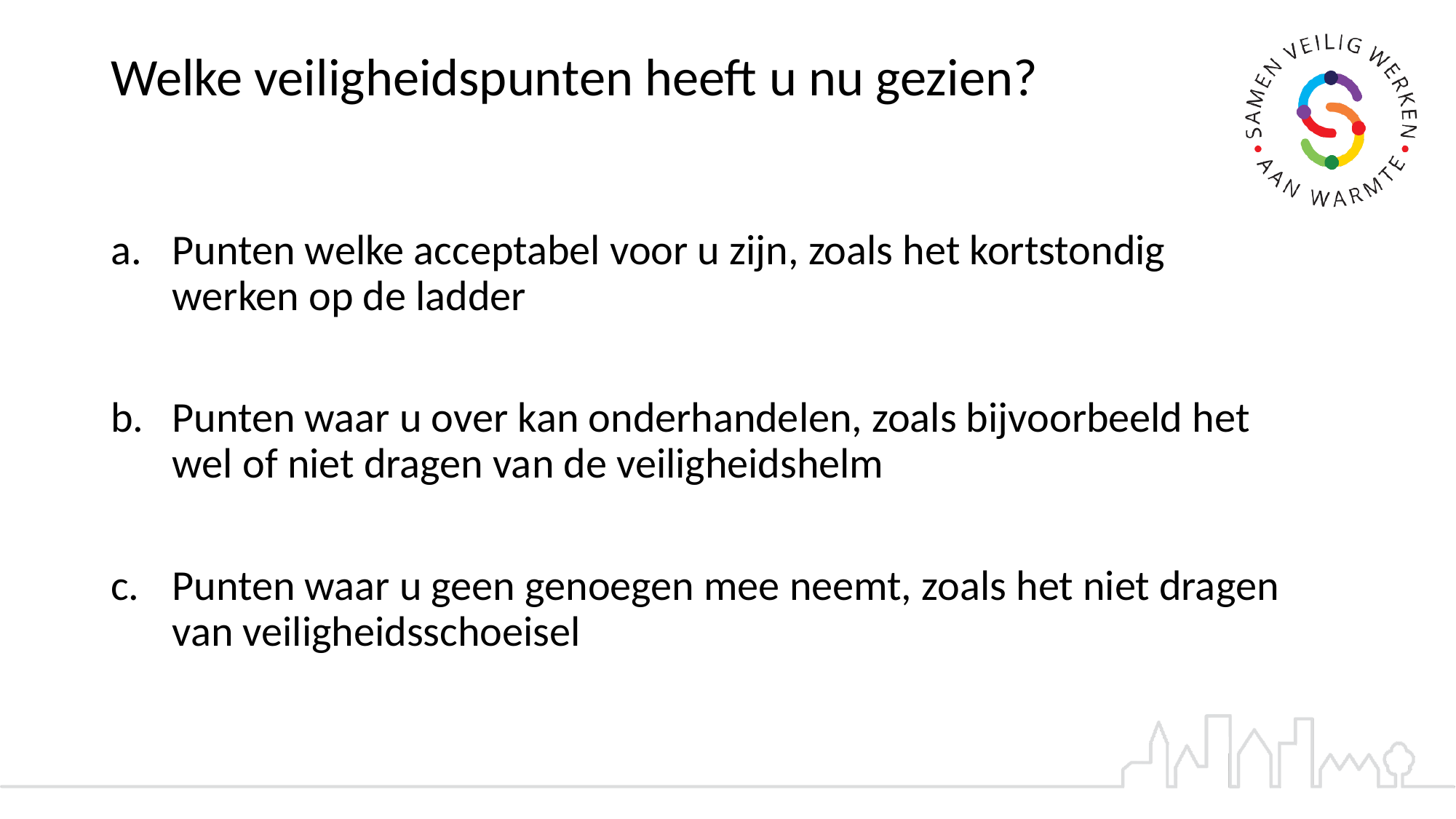

# Welke veiligheidspunten heeft u nu gezien?
Punten welke acceptabel voor u zijn, zoals het kortstondig werken op de ladder

Punten waar u over kan onderhandelen, zoals bijvoorbeeld het wel of niet dragen van de veiligheidshelm

Punten waar u geen genoegen mee neemt, zoals het niet dragen van veiligheidsschoeisel